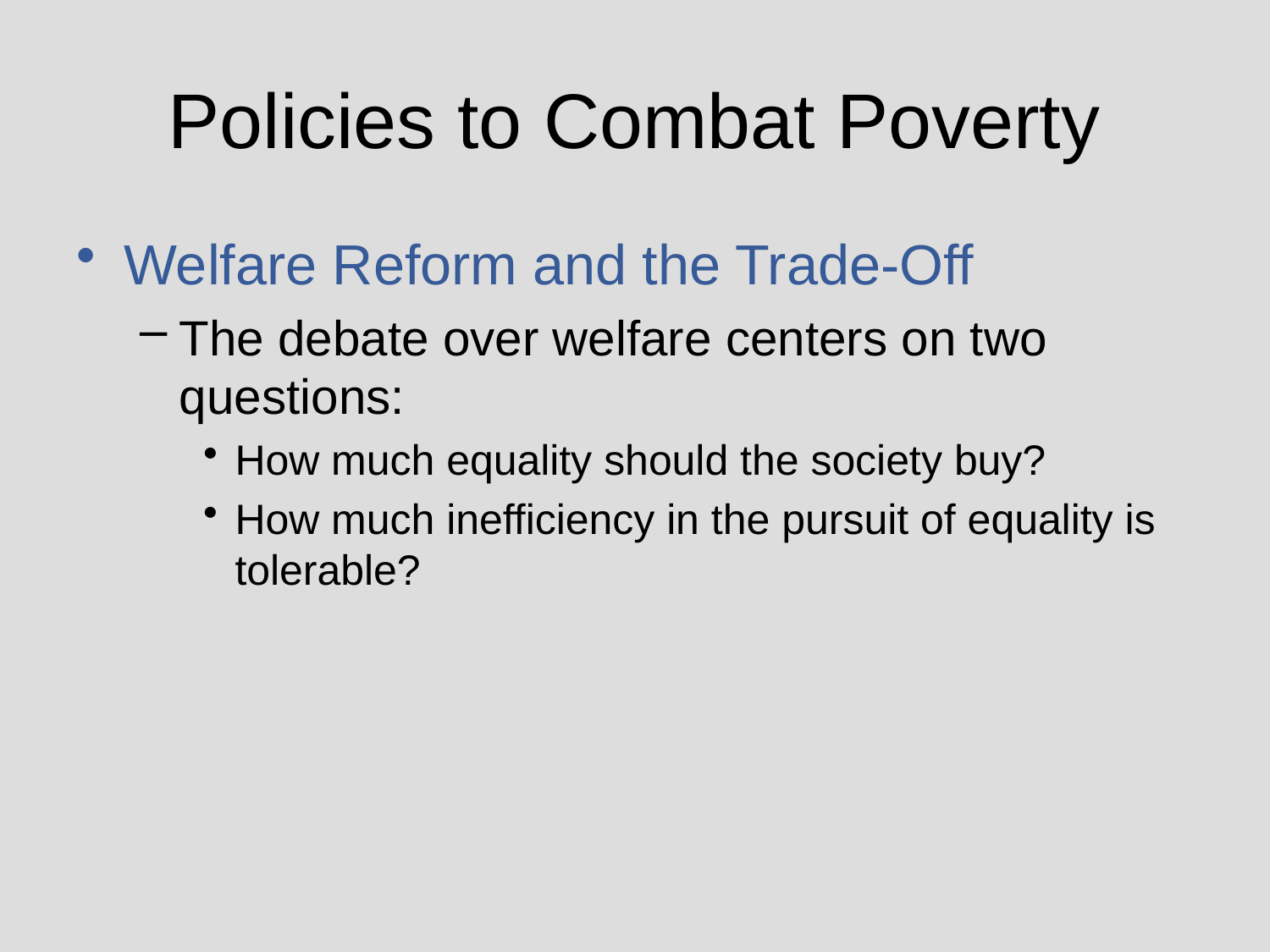

# Policies to Combat Poverty
Welfare Reform and the Trade-Off
The debate over welfare centers on two questions:
How much equality should the society buy?
How much inefficiency in the pursuit of equality is tolerable?